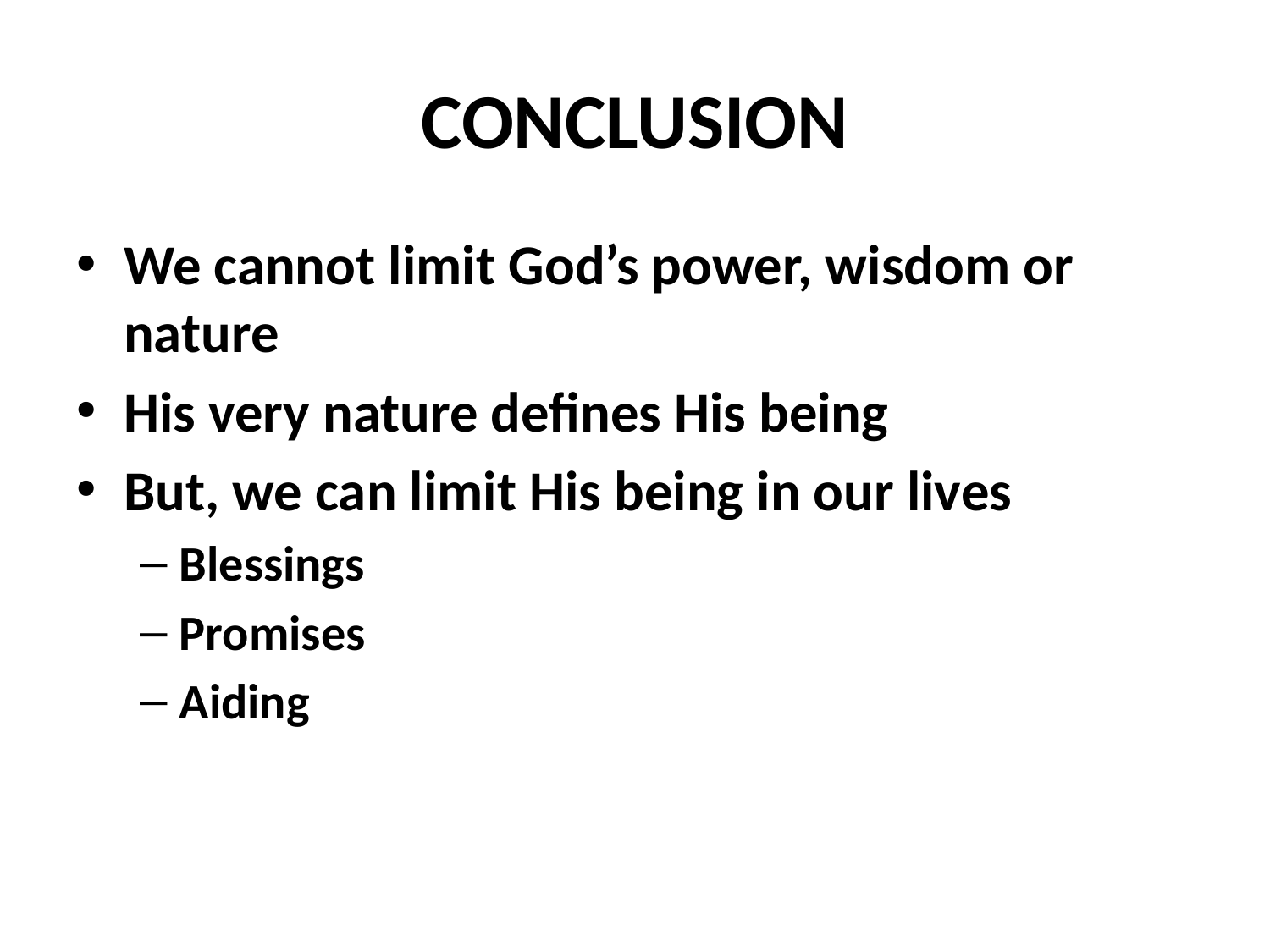

# CONCLUSION
We cannot limit God’s power, wisdom or nature
His very nature defines His being
But, we can limit His being in our lives
Blessings
Promises
Aiding